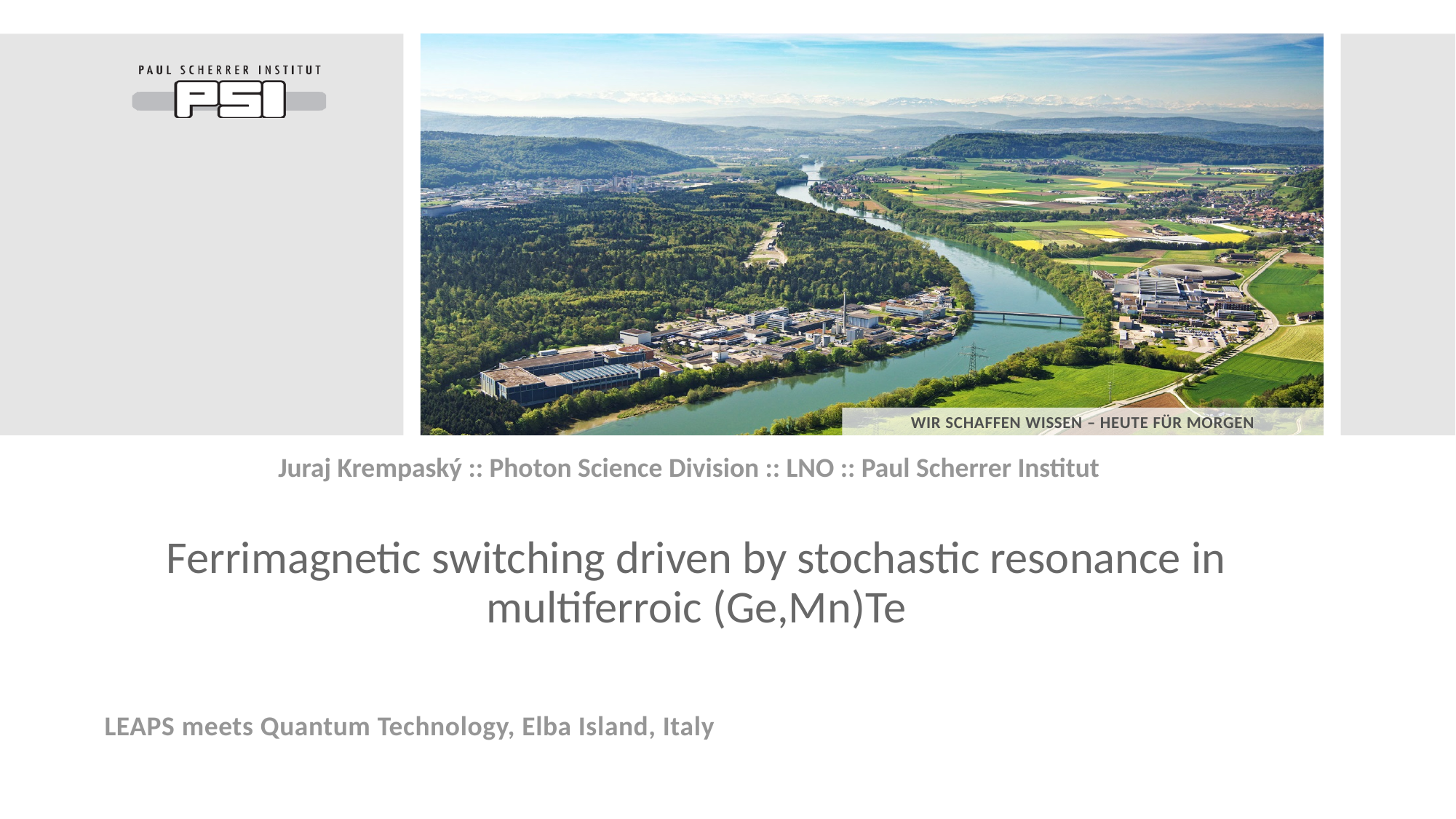

Juraj Krempaský :: Photon Science Division :: LNO :: Paul Scherrer Institut
# Ferrimagnetic switching driven by stochastic resonance in multiferroic (Ge,Mn)Te
LEAPS meets Quantum Technology, Elba Island, Italy